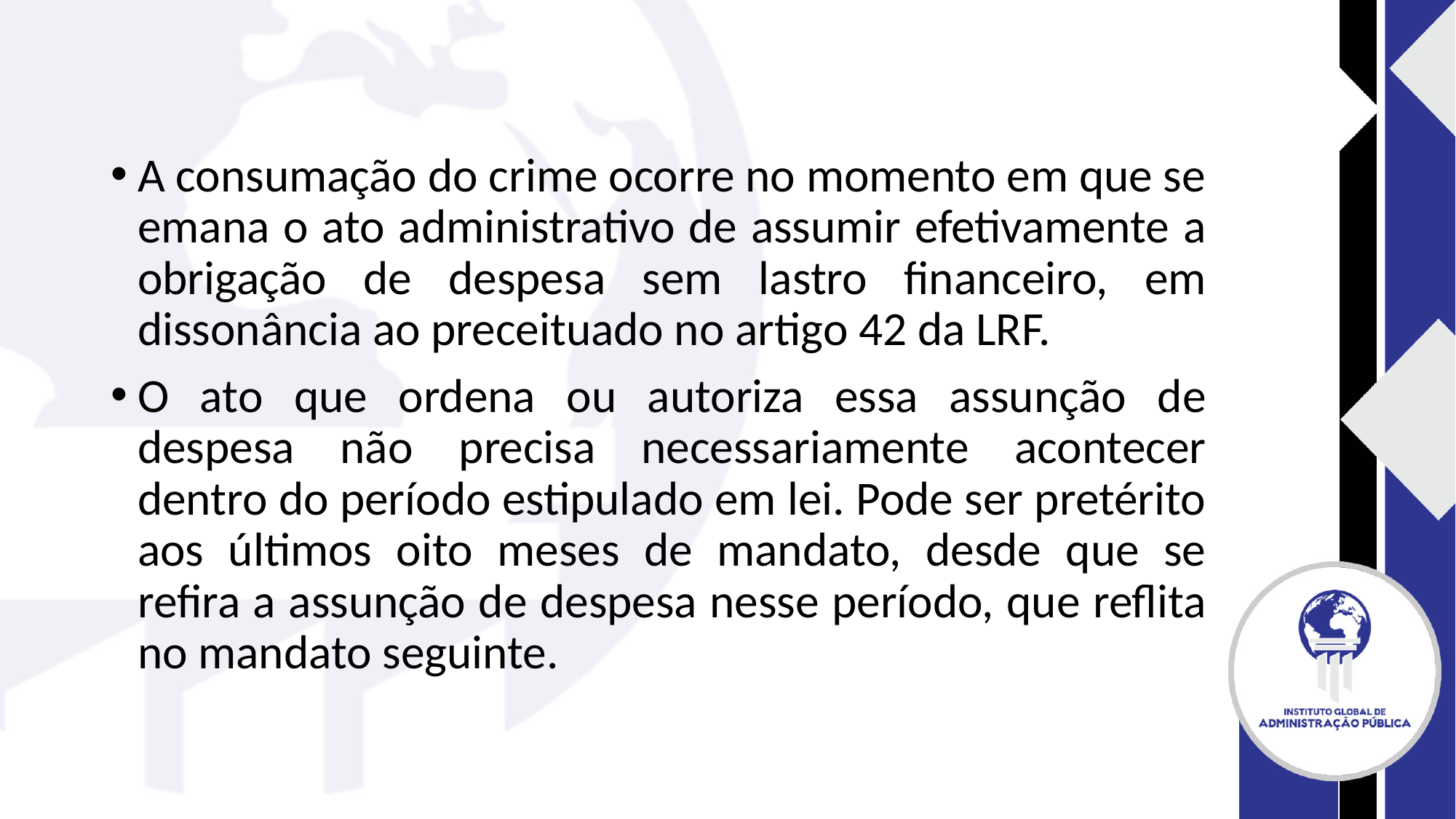

#
A consumação do crime ocorre no momento em que se emana o ato administrativo de assumir efetivamente a obrigação de despesa sem lastro financeiro, em dissonância ao preceituado no artigo 42 da LRF.
O ato que ordena ou autoriza essa assunção de despesa não precisa necessariamente acontecer dentro do período estipulado em lei. Pode ser pretérito aos últimos oito meses de mandato, desde que se refira a assunção de despesa nesse período, que reflita no mandato seguinte.